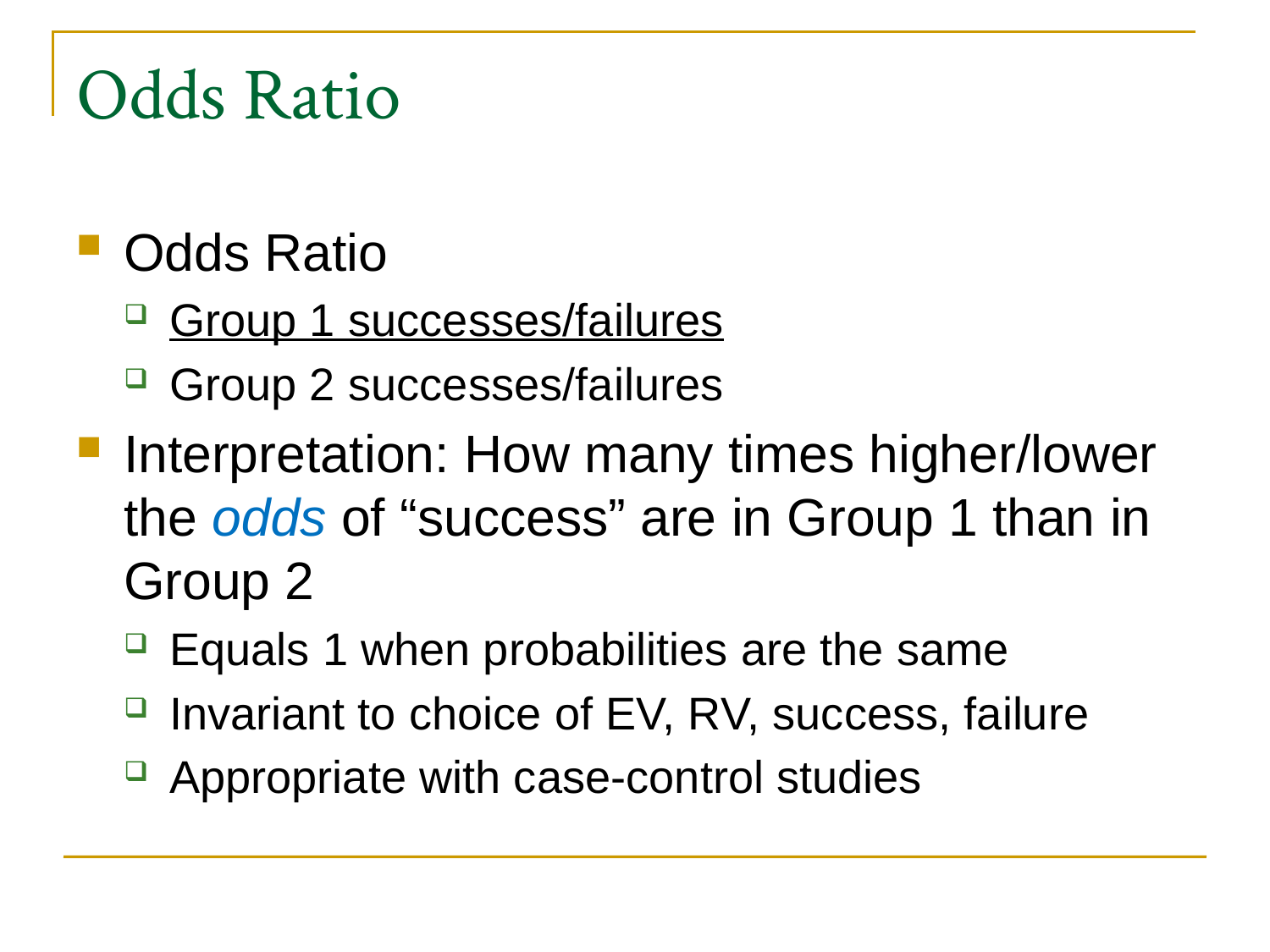

# Odds Ratio
Odds Ratio
Group 1 successes/failures
Group 2 successes/failures
Interpretation: How many times higher/lower the odds of “success” are in Group 1 than in Group 2
Equals 1 when probabilities are the same
Invariant to choice of EV, RV, success, failure
Appropriate with case-control studies